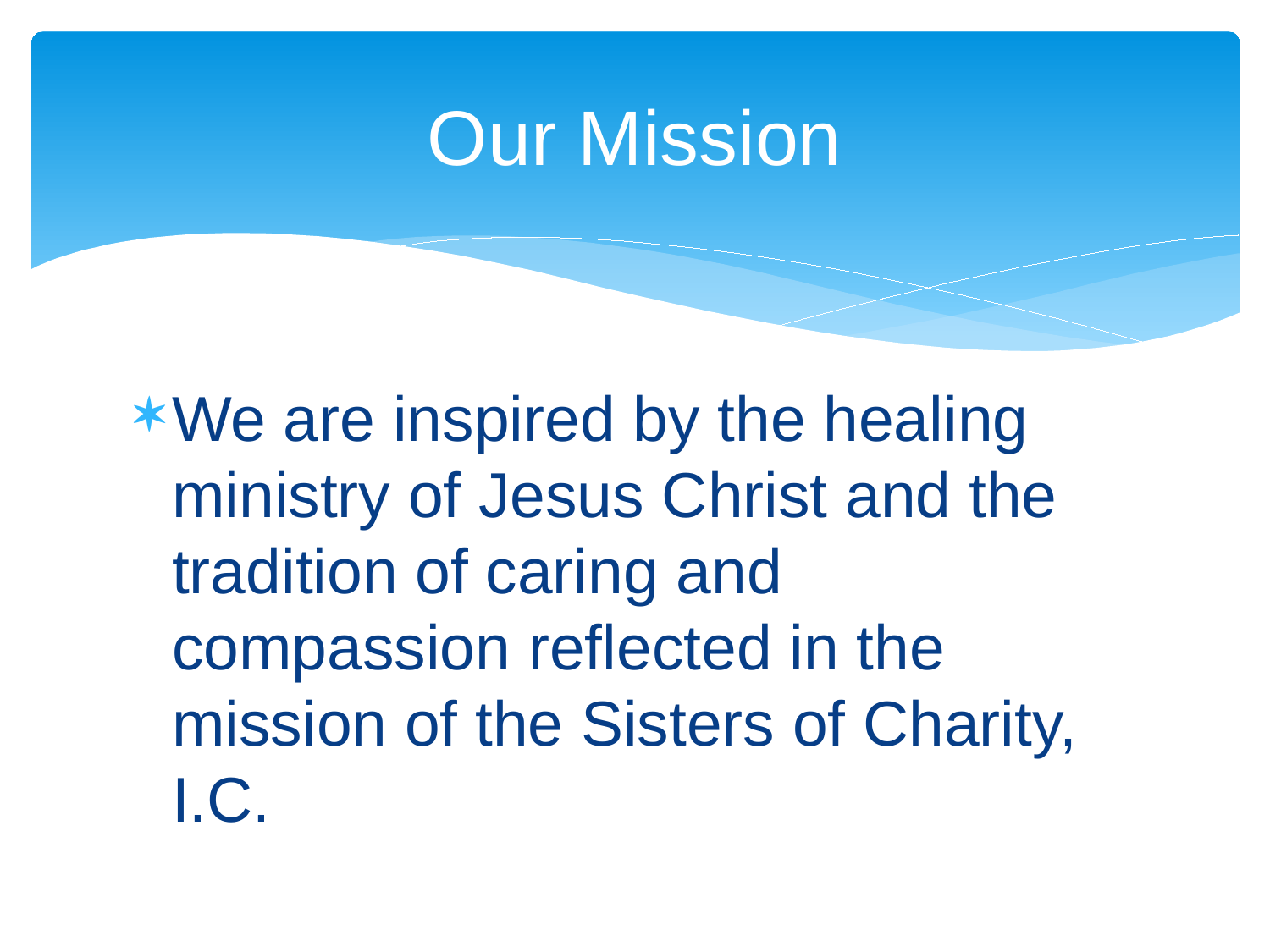

# Our Mission
We are inspired by the healing ministry of Jesus Christ and the tradition of caring and compassion reflected in the mission of the Sisters of Charity, I.C.